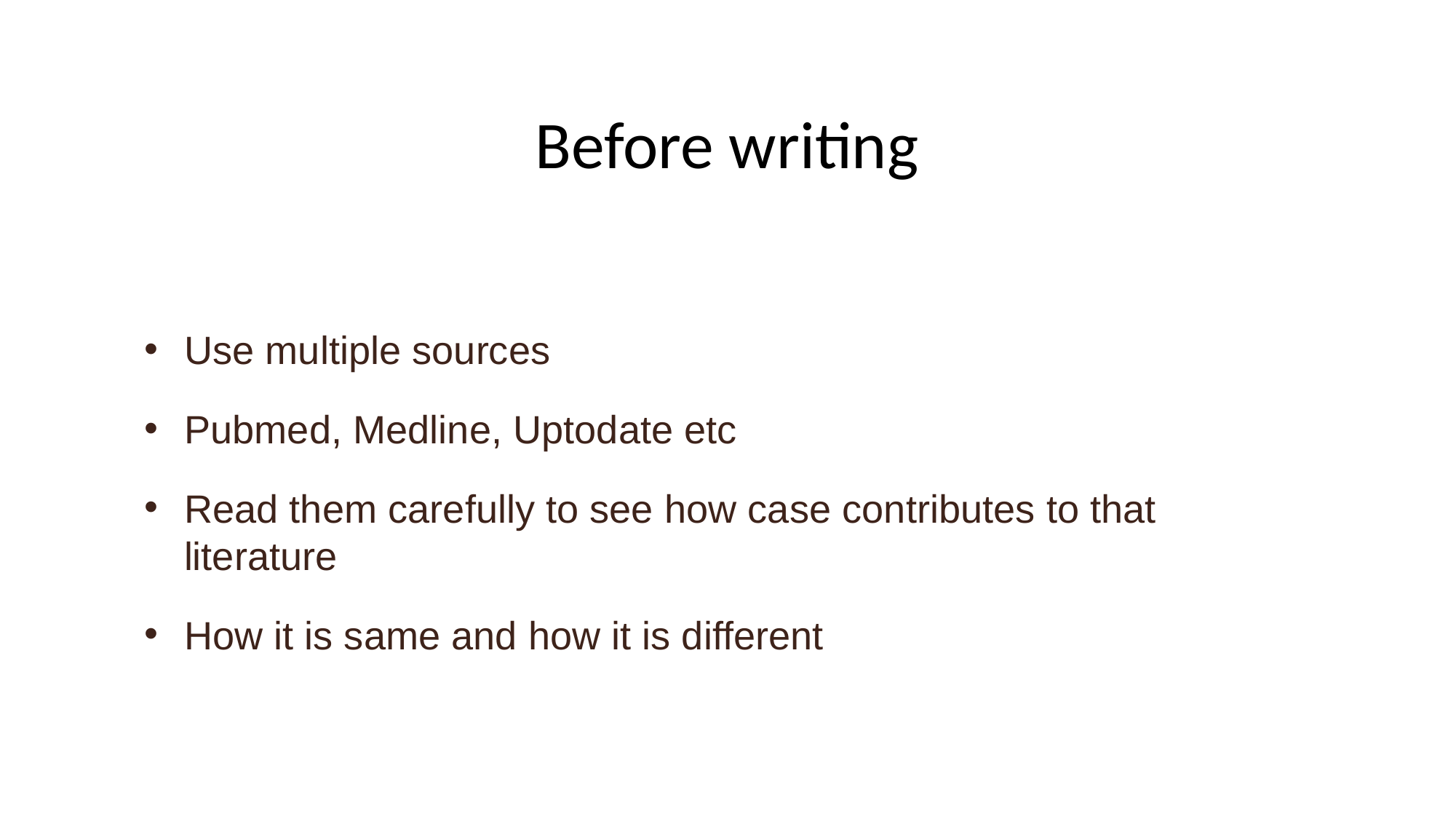

# Before writing
Use multiple sources
Pubmed, Medline, Uptodate etc
Read them carefully to see how case contributes to that literature
How it is same and how it is different